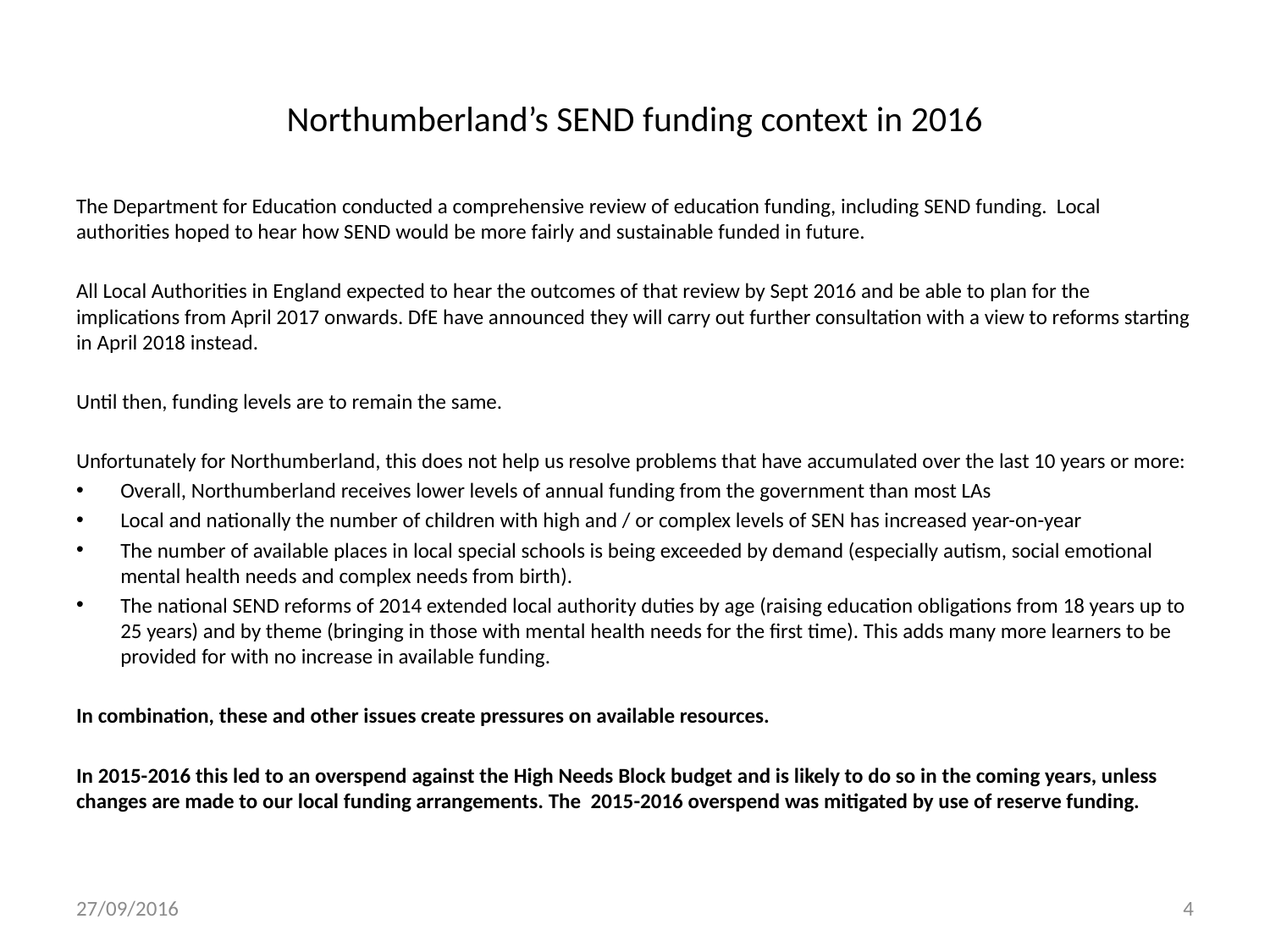

# Northumberland’s SEND funding context in 2016
The Department for Education conducted a comprehensive review of education funding, including SEND funding.  Local authorities hoped to hear how SEND would be more fairly and sustainable funded in future.

All Local Authorities in England expected to hear the outcomes of that review by Sept 2016 and be able to plan for the implications from April 2017 onwards. DfE have announced they will carry out further consultation with a view to reforms starting in April 2018 instead.

Until then, funding levels are to remain the same.

Unfortunately for Northumberland, this does not help us resolve problems that have accumulated over the last 10 years or more:
Overall, Northumberland receives lower levels of annual funding from the government than most LAs
Local and nationally the number of children with high and / or complex levels of SEN has increased year-on-year
The number of available places in local special schools is being exceeded by demand (especially autism, social emotional mental health needs and complex needs from birth).
The national SEND reforms of 2014 extended local authority duties by age (raising education obligations from 18 years up to 25 years) and by theme (bringing in those with mental health needs for the first time). This adds many more learners to be provided for with no increase in available funding.

In combination, these and other issues create pressures on available resources.

In 2015-2016 this led to an overspend against the High Needs Block budget and is likely to do so in the coming years, unless changes are made to our local funding arrangements. The  2015-2016 overspend was mitigated by use of reserve funding.
27/09/2016
4